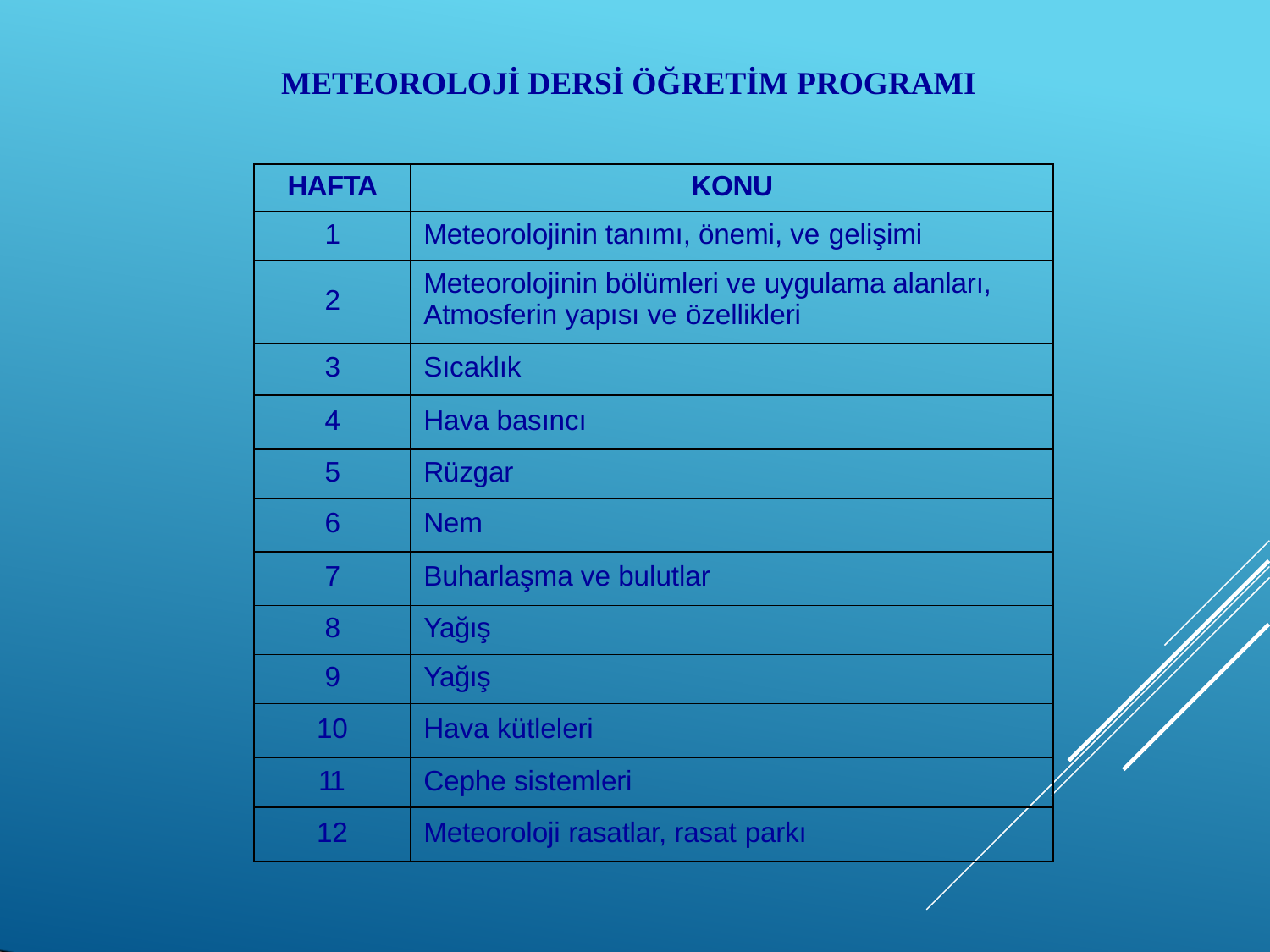

METEOROLOJİ DERSİ ÖĞRETİM PROGRAMI
| HAFTA | KONU |
| --- | --- |
| 1 | Meteorolojinin tanımı, önemi, ve gelişimi |
| 2 | Meteorolojinin bölümleri ve uygulama alanları, Atmosferin yapısı ve özellikleri |
| 3 | Sıcaklık |
| 4 | Hava basıncı |
| 5 | Rüzgar |
| 6 | Nem |
| 7 | Buharlaşma ve bulutlar |
| 8 | Yağış |
| 9 | Yağış |
| 10 | Hava kütleleri |
| 11 | Cephe sistemleri |
| 12 | Meteoroloji rasatlar, rasat parkı |